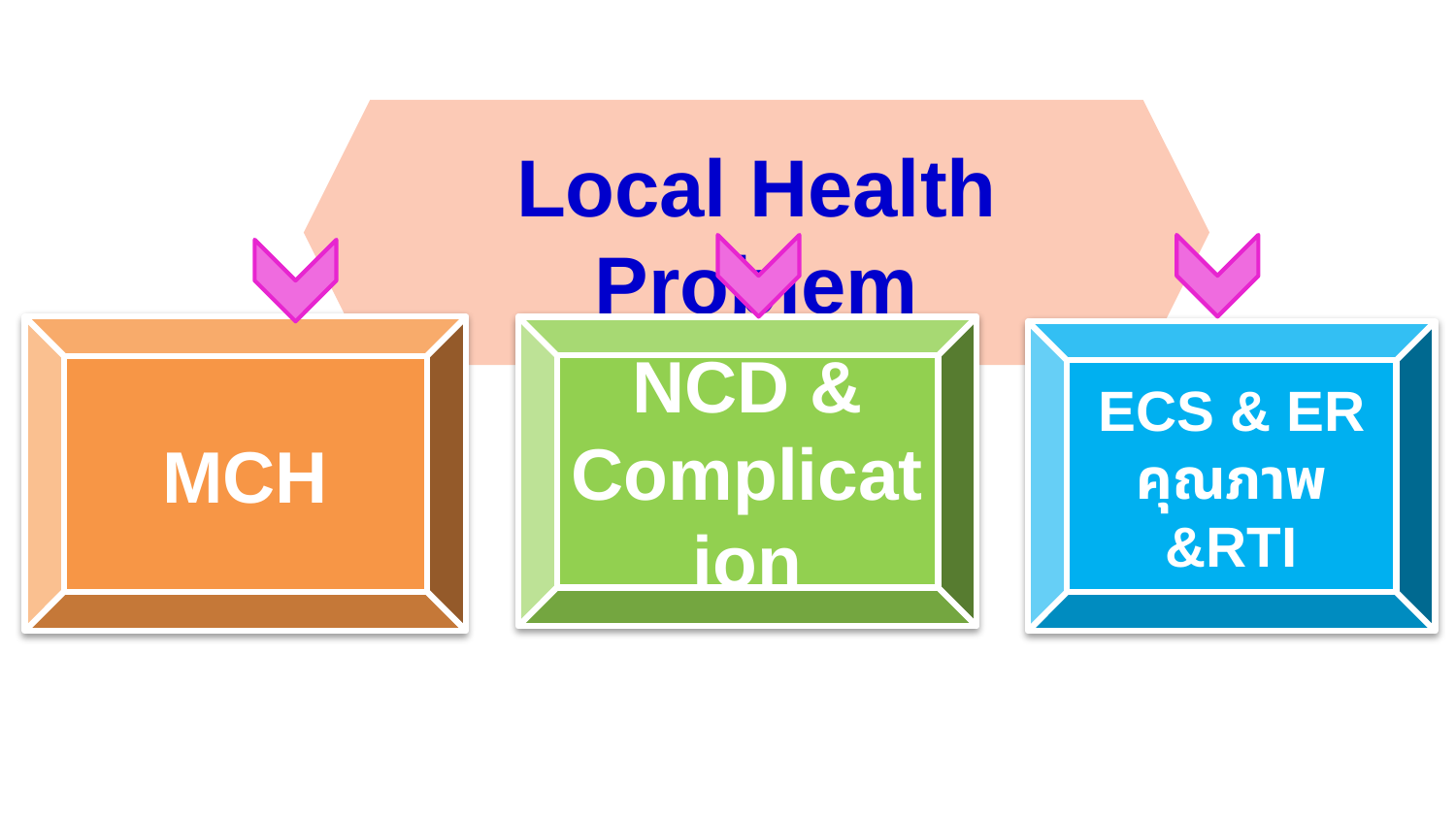

Local Health Problem

MCH
NCD & Complication
ECS & ER คุณภาพ
&RTI